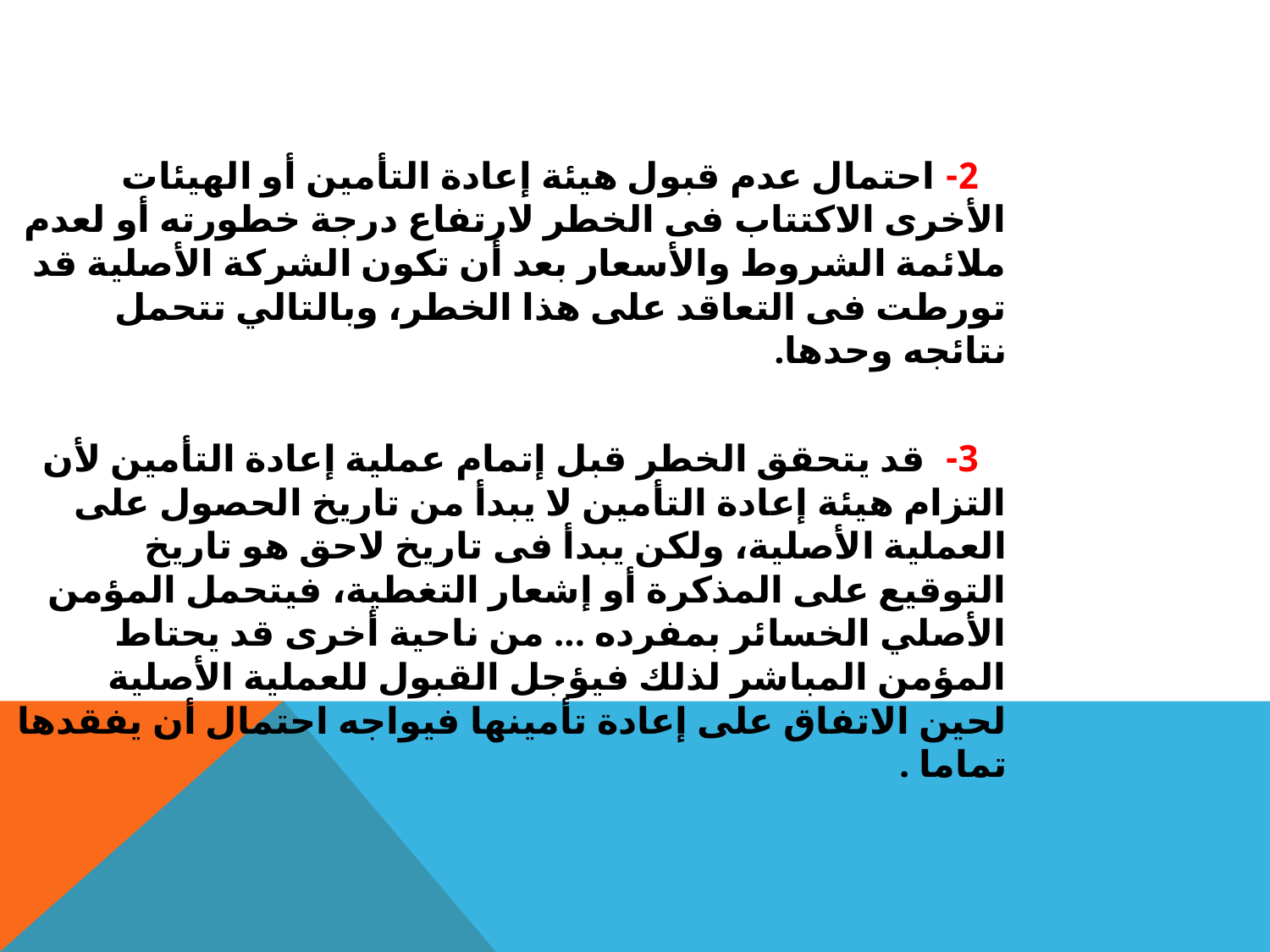

2- احتمال عدم قبول هيئة إعادة التأمين أو الهيئات الأخرى الاكتتاب فى الخطر لارتفاع درجة خطورته أو لعدم ملائمة الشروط والأسعار بعد أن تكون الشركة الأصلية قد تورطت فى التعاقد على هذا الخطر، وبالتالي تتحمل نتائجه وحدها.

   3-  قد يتحقق الخطر قبل إتمام عملية إعادة التأمين لأن التزام هيئة إعادة التأمين لا يبدأ من تاريخ الحصول على العملية الأصلية، ولكن يبدأ فى تاريخ لاحق هو تاريخ التوقيع على المذكرة أو إشعار التغطية، فيتحمل المؤمن الأصلي الخسائر بمفرده ... من ناحية أخرى قد يحتاط المؤمن المباشر لذلك فيؤجل القبول للعملية الأصلية لحين الاتفاق على إعادة تأمينها فيواجه احتمال أن يفقدها تماما .